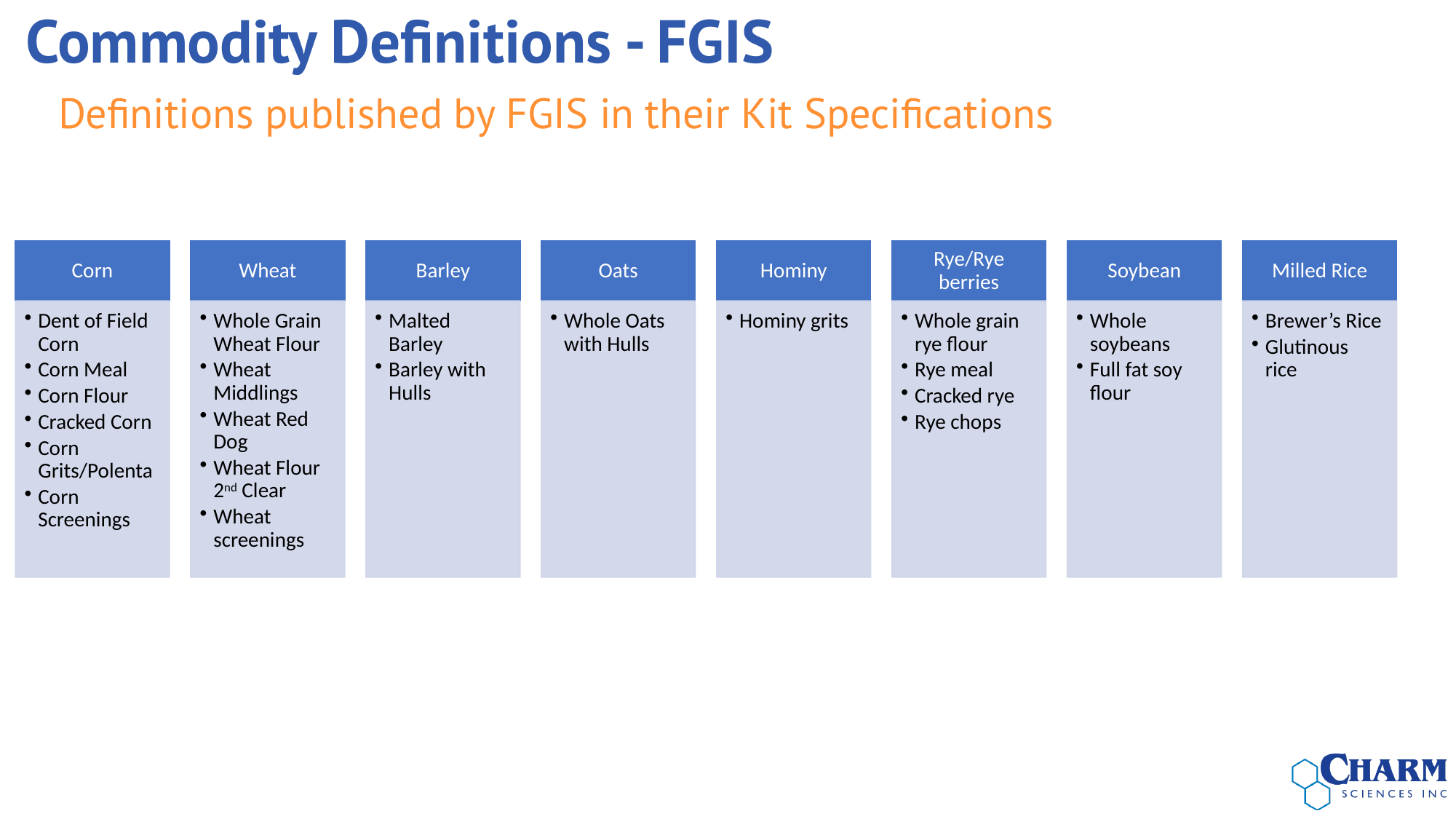

Commodity Definitions - FGIS
Definitions published by FGIS in their Kit Specifications
Corn
Dent of Field Corn
Corn Meal
Corn Flour
Cracked Corn
Corn Grits/Polenta
Corn Screenings
Wheat
Whole Grain Wheat Flour
Wheat Middlings
Wheat Red Dog
Wheat Flour 2nd Clear
Wheat screenings
Barley
Malted Barley
Barley with Hulls
Oats
Whole Oats with Hulls
Hominy
Hominy grits
Rye/Rye berries
Whole grain rye flour
Rye meal
Cracked rye
Rye chops
Soybean
Whole soybeans
Full fat soy flour
Milled Rice
Brewer’s Rice
Glutinous rice